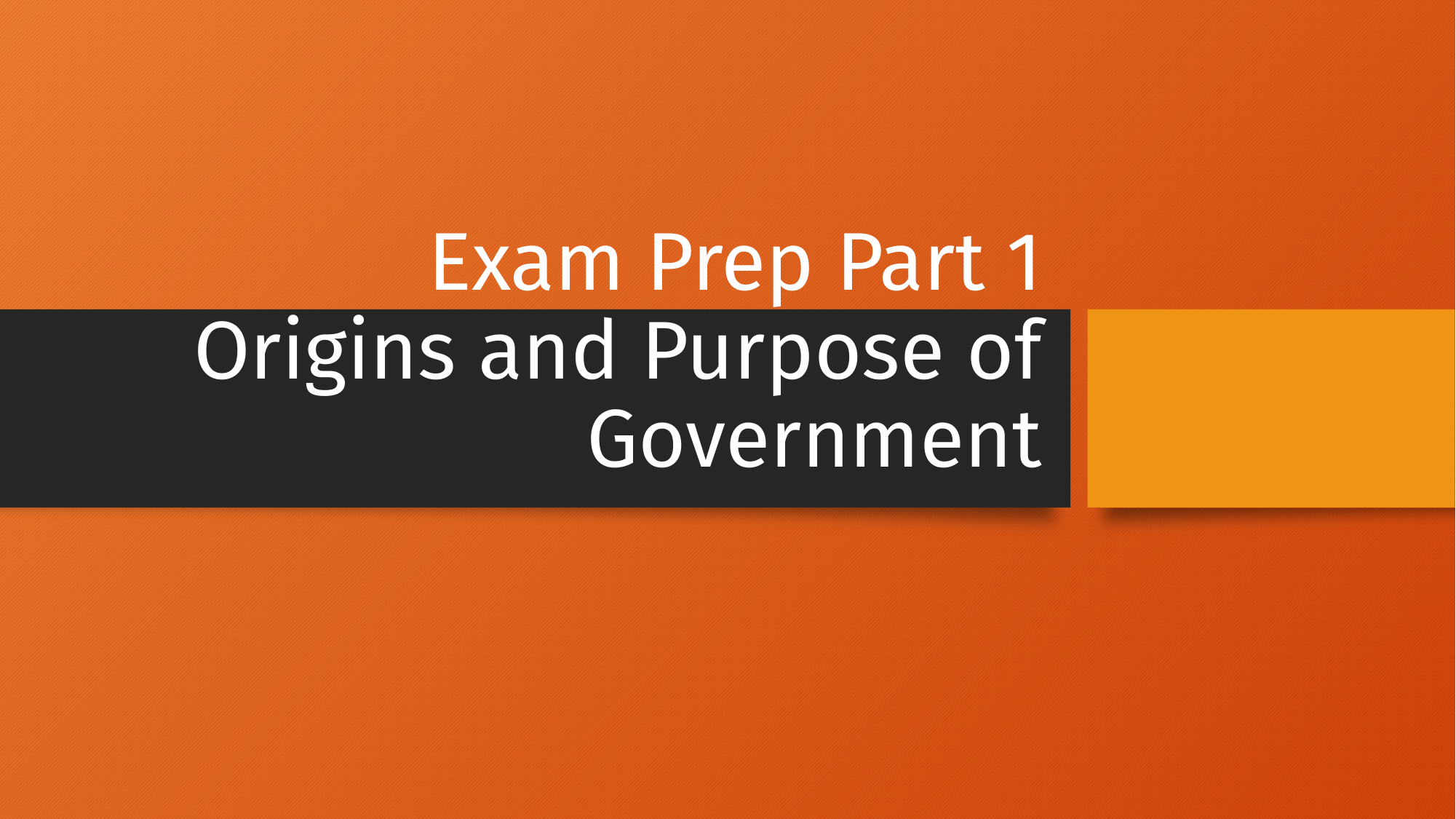

# Exam Prep Part 1 Origins and Purpose of Government